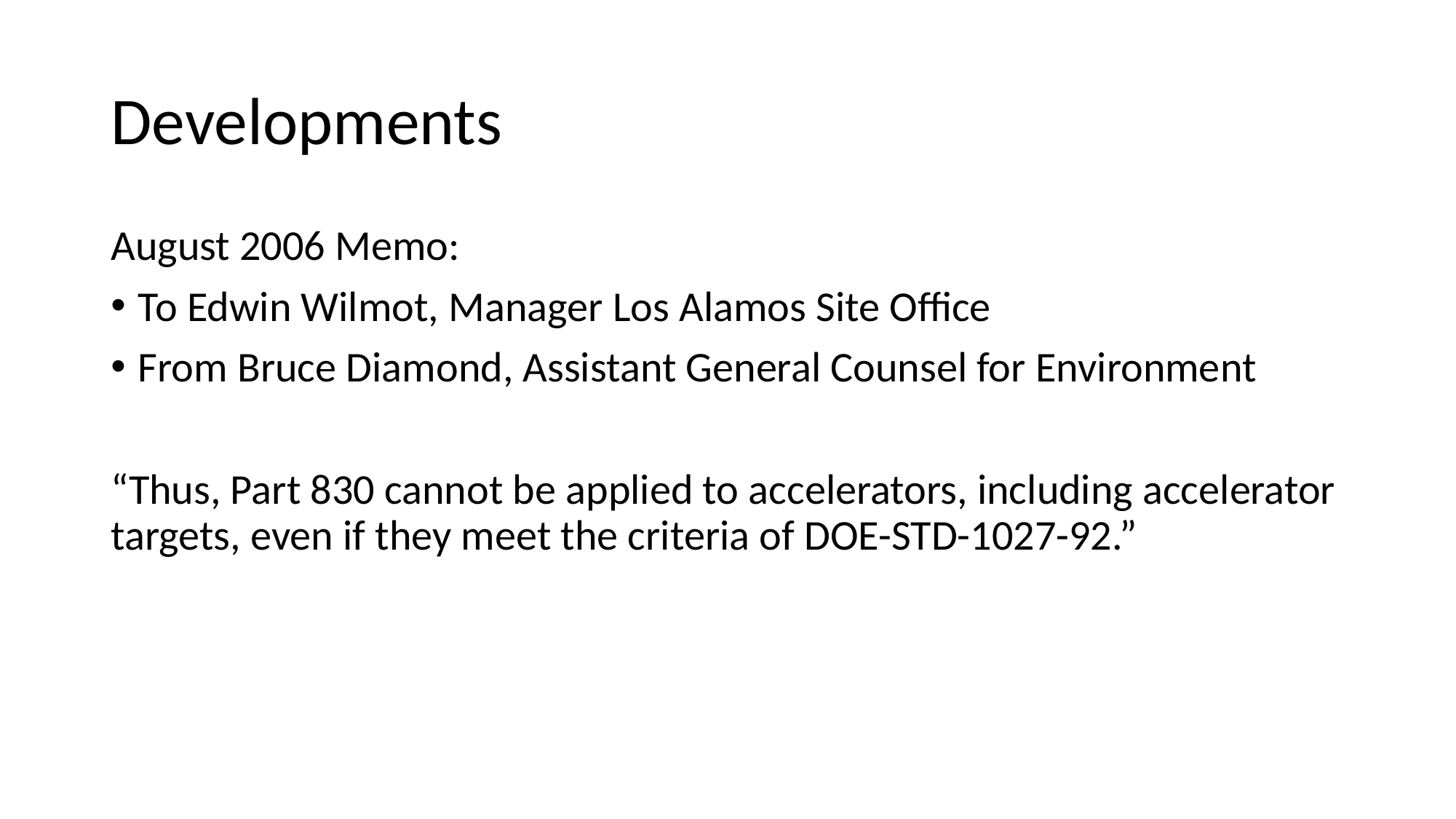

# Developments
August 2006 Memo:
To Edwin Wilmot, Manager Los Alamos Site Office
From Bruce Diamond, Assistant General Counsel for Environment

“Thus, Part 830 cannot be applied to accelerators, including accelerator targets, even if they meet the criteria of DOE-STD-1027-92.”